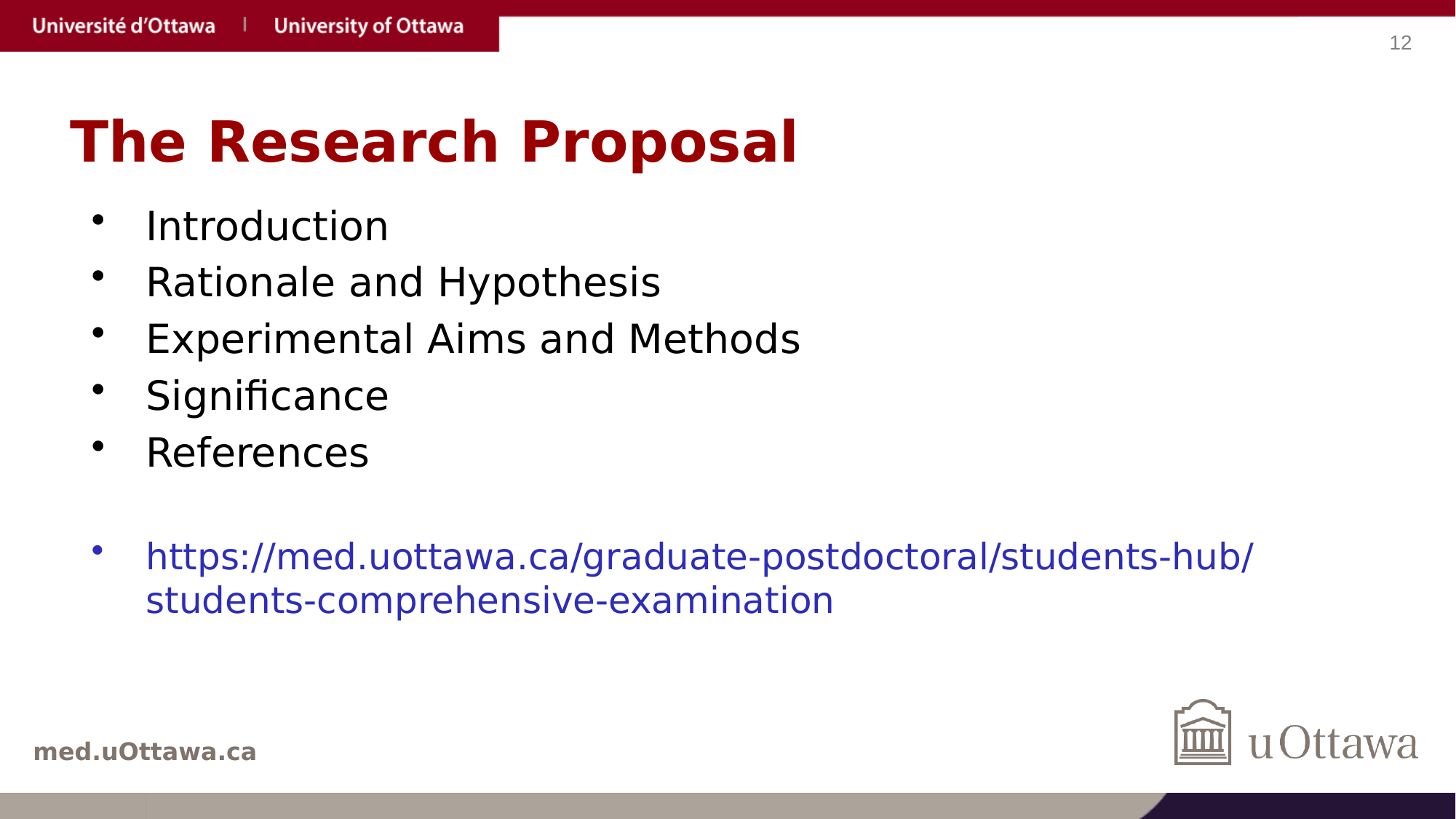

# The Research Proposal
Introduction
Rationale and Hypothesis
Experimental Aims and Methods
Significance
References

https://med.uottawa.ca/graduate-postdoctoral/students-hub/students-comprehensive-examination